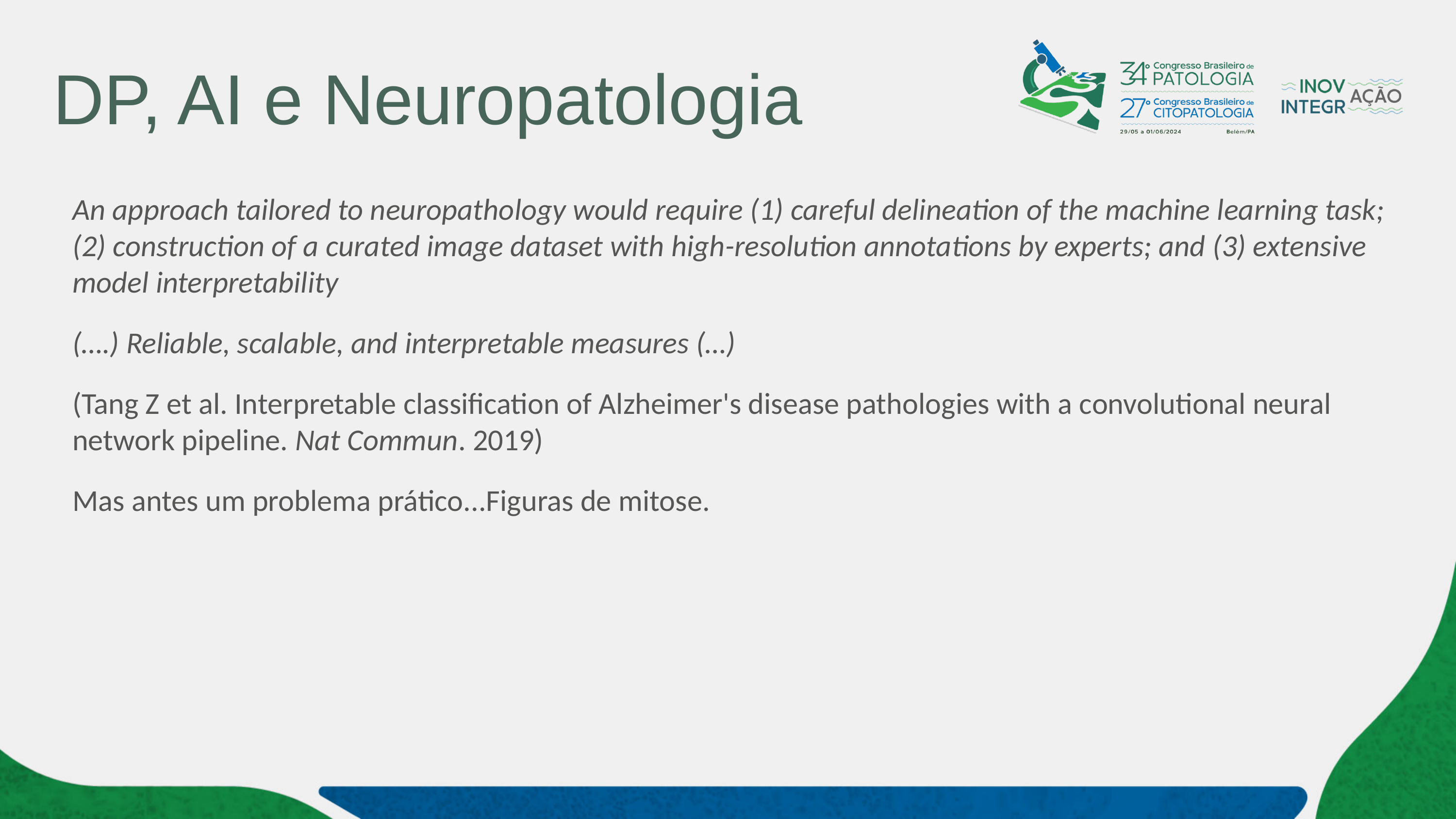

# DP, AI e Neuropatologia
An approach tailored to neuropathology would require (1) careful delineation of the machine learning task; (2) construction of a curated image dataset with high-resolution annotations by experts; and (3) extensive model interpretability
(….) Reliable, scalable, and interpretable measures (…)
(Tang Z et al. Interpretable classification of Alzheimer's disease pathologies with a convolutional neural network pipeline. Nat Commun. 2019)
Mas antes um problema prático...Figuras de mitose.